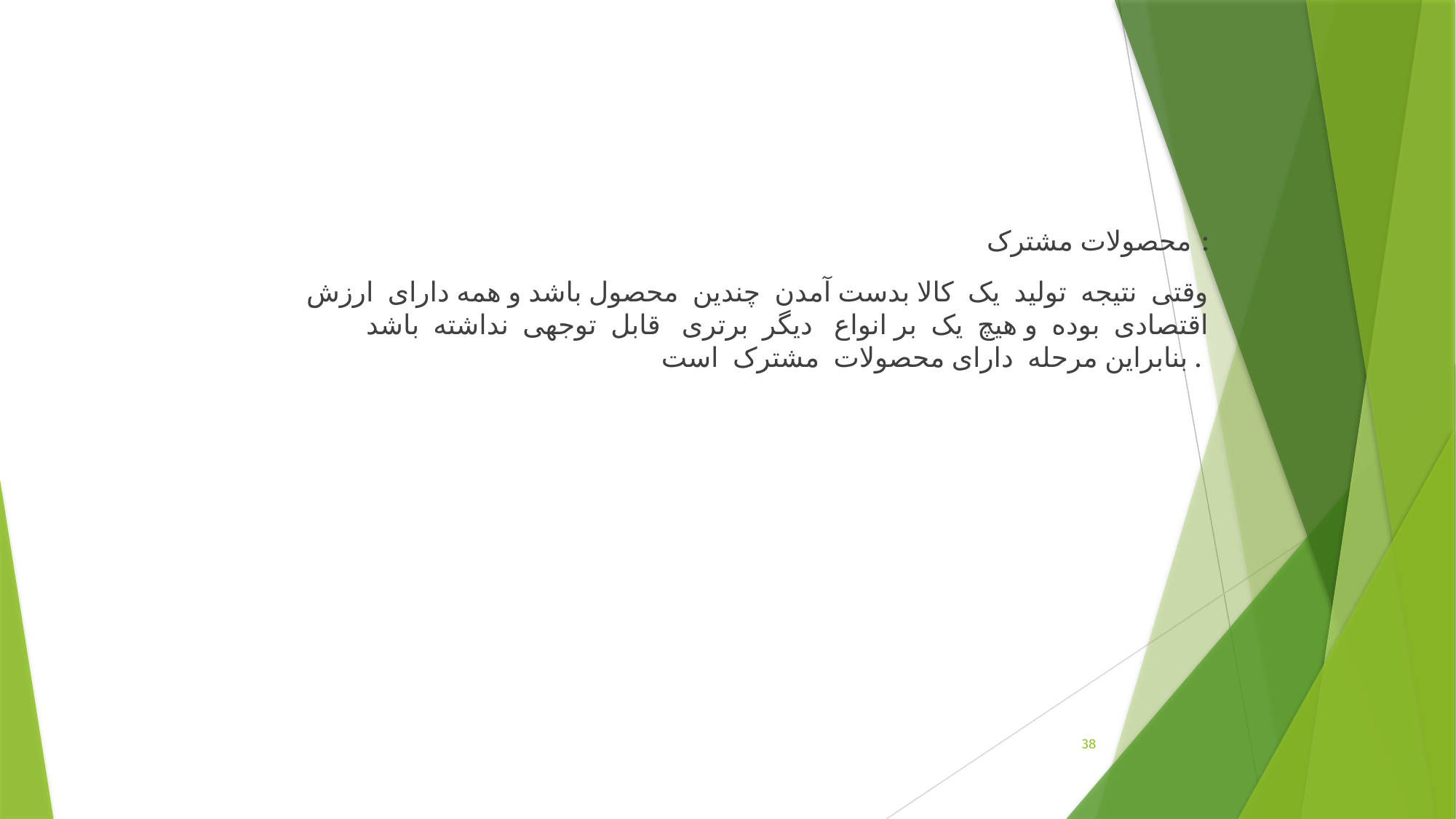

محصولات مشترک :
وقتی  نتیجه  توليد  يک  کالا بدست آمدن  چندین  محصول باشد و همه دارای  ارزش  اقتصادی  بوده  و هيچ  یک  بر انواع   ديگر  برتری   قابل  توجهی  نداشته  باشد  بنابراین مرحله  دارای محصولات  مشترک  است .
38